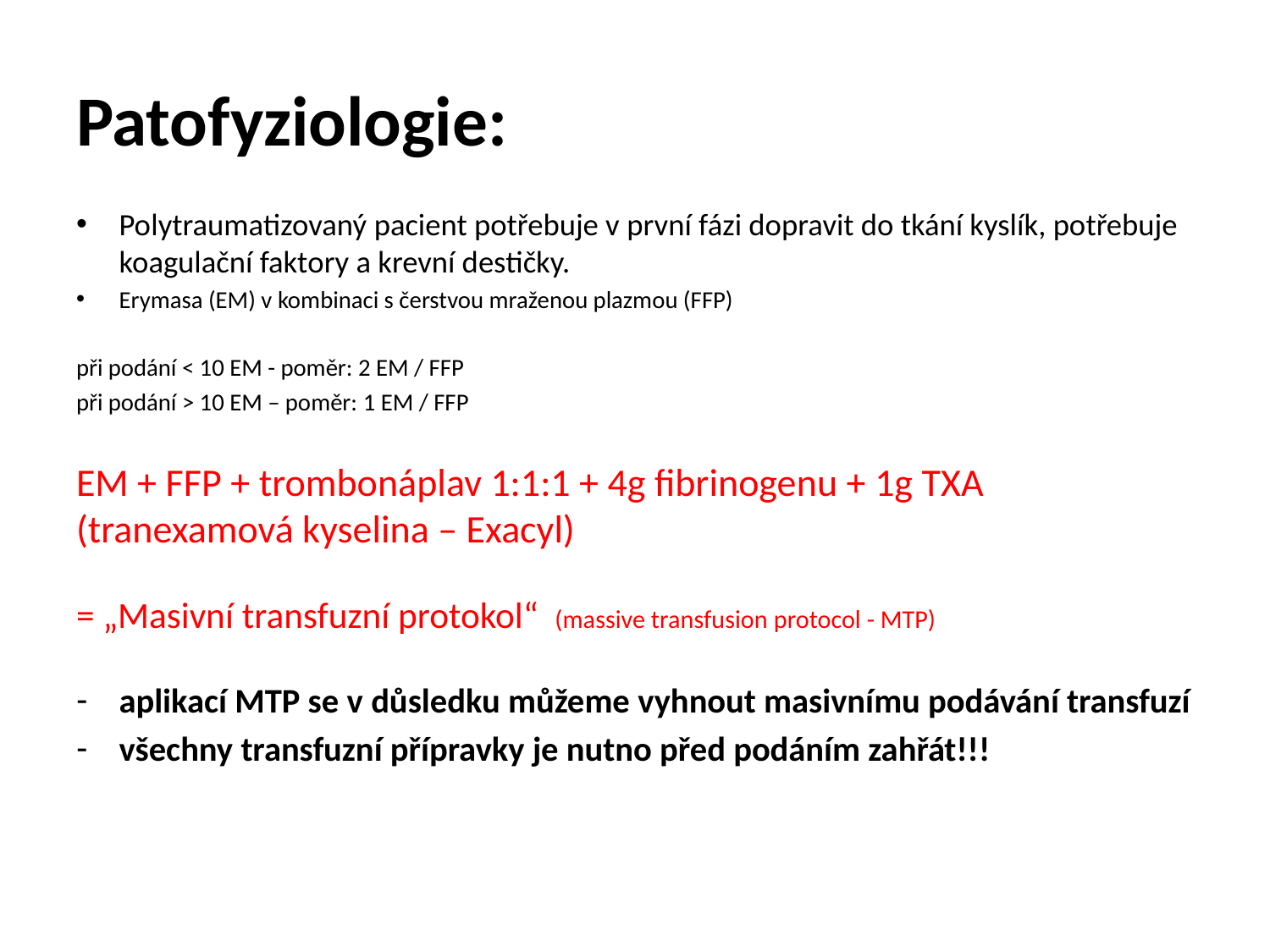

# Patofyziologie:
Polytraumatizovaný pacient potřebuje v první fázi dopravit do tkání kyslík, potřebuje koagulační faktory a krevní destičky.
Erymasa (EM) v kombinaci s čerstvou mraženou plazmou (FFP)

při podání ˂ 10 EM - poměr: 2 EM / FFP
při podání ˃ 10 EM – poměr: 1 EM / FFP

EM + FFP + trombonáplav 1:1:1 + 4g fibrinogenu + 1g TXA (tranexamová kyselina – Exacyl)

= „Masivní transfuzní protokol“  (massive transfusion protocol - MTP)

aplikací MTP se v důsledku můžeme vyhnout masivnímu podávání transfuzí
všechny transfuzní přípravky je nutno před podáním zahřát!!!